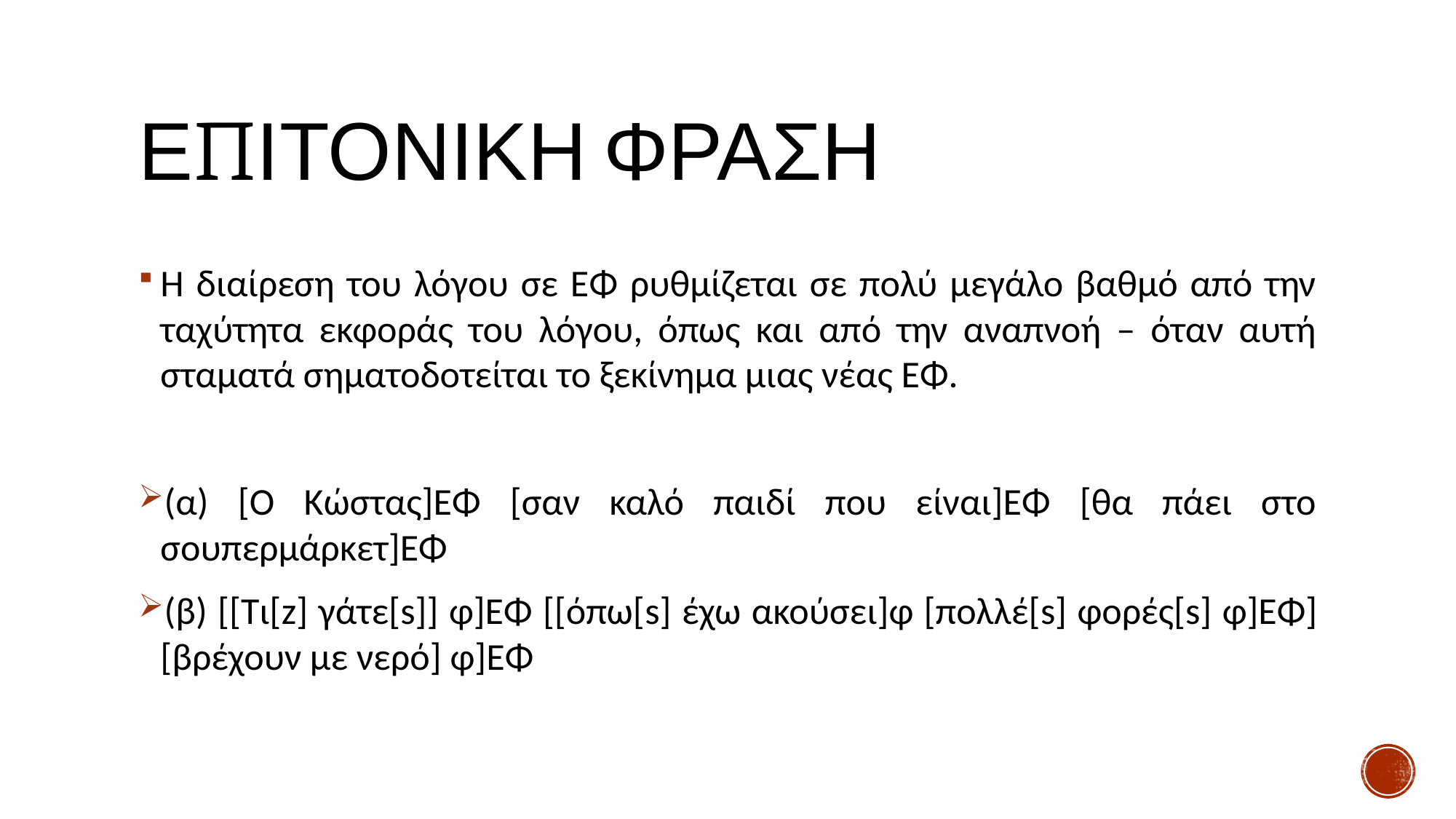

# ΕΠΙΤΟΝΙΚΗ ΦΡΑΣΗ
Η διαίρεση του λόγου σε ΕΦ ρυθμίζεται σε πολύ μεγάλο βαθμό από την ταχύτητα εκφοράς του λόγου, όπως και από την αναπνοή – όταν αυτή σταματά σηματοδοτείται το ξεκίνημα μιας νέας ΕΦ.

(α) [Ο Κώστας]ΕΦ [σαν καλό παιδί που είναι]ΕΦ [θα πάει στο σουπερμάρκετ]ΕΦ
(β) [[Τι[z] γάτε[s]] φ]ΕΦ [[όπω[s] έχω ακούσει]φ [πολλέ[s] φορές[s] φ]ΕΦ] [βρέχουν με νερό] φ]ΕΦ